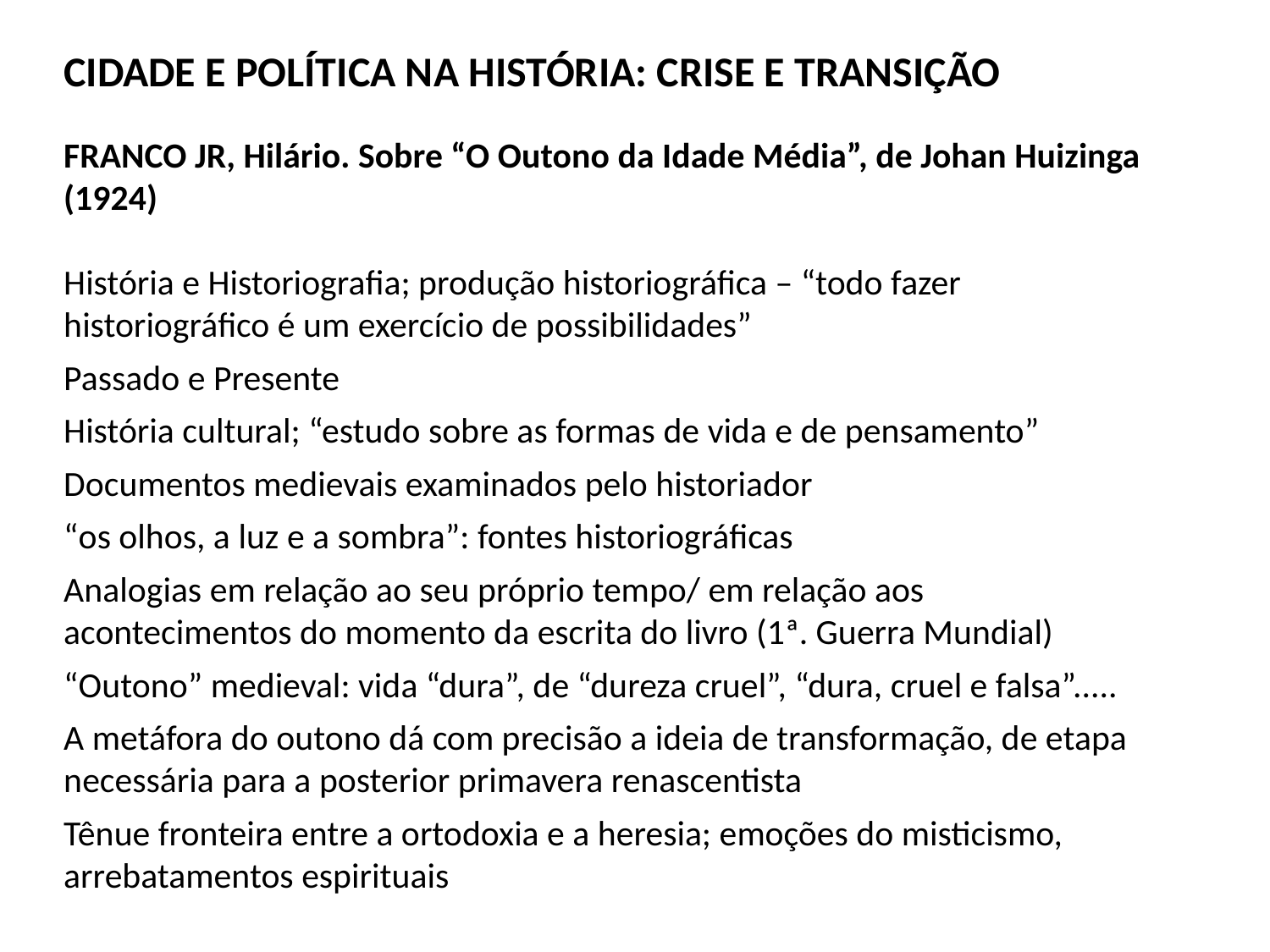

CIDADE E POLÍTICA NA HISTÓRIA: CRISE E TRANSIÇÃO

FRANCO JR, Hilário. Sobre “O Outono da Idade Média”, de Johan Huizinga (1924)

História e Historiografia; produção historiográfica – “todo fazer historiográfico é um exercício de possibilidades”
Passado e Presente
História cultural; “estudo sobre as formas de vida e de pensamento”
Documentos medievais examinados pelo historiador
“os olhos, a luz e a sombra”: fontes historiográficas
Analogias em relação ao seu próprio tempo/ em relação aos acontecimentos do momento da escrita do livro (1ª. Guerra Mundial)
“Outono” medieval: vida “dura”, de “dureza cruel”, “dura, cruel e falsa”.....
A metáfora do outono dá com precisão a ideia de transformação, de etapa necessária para a posterior primavera renascentista
Tênue fronteira entre a ortodoxia e a heresia; emoções do misticismo, arrebatamentos espirituais